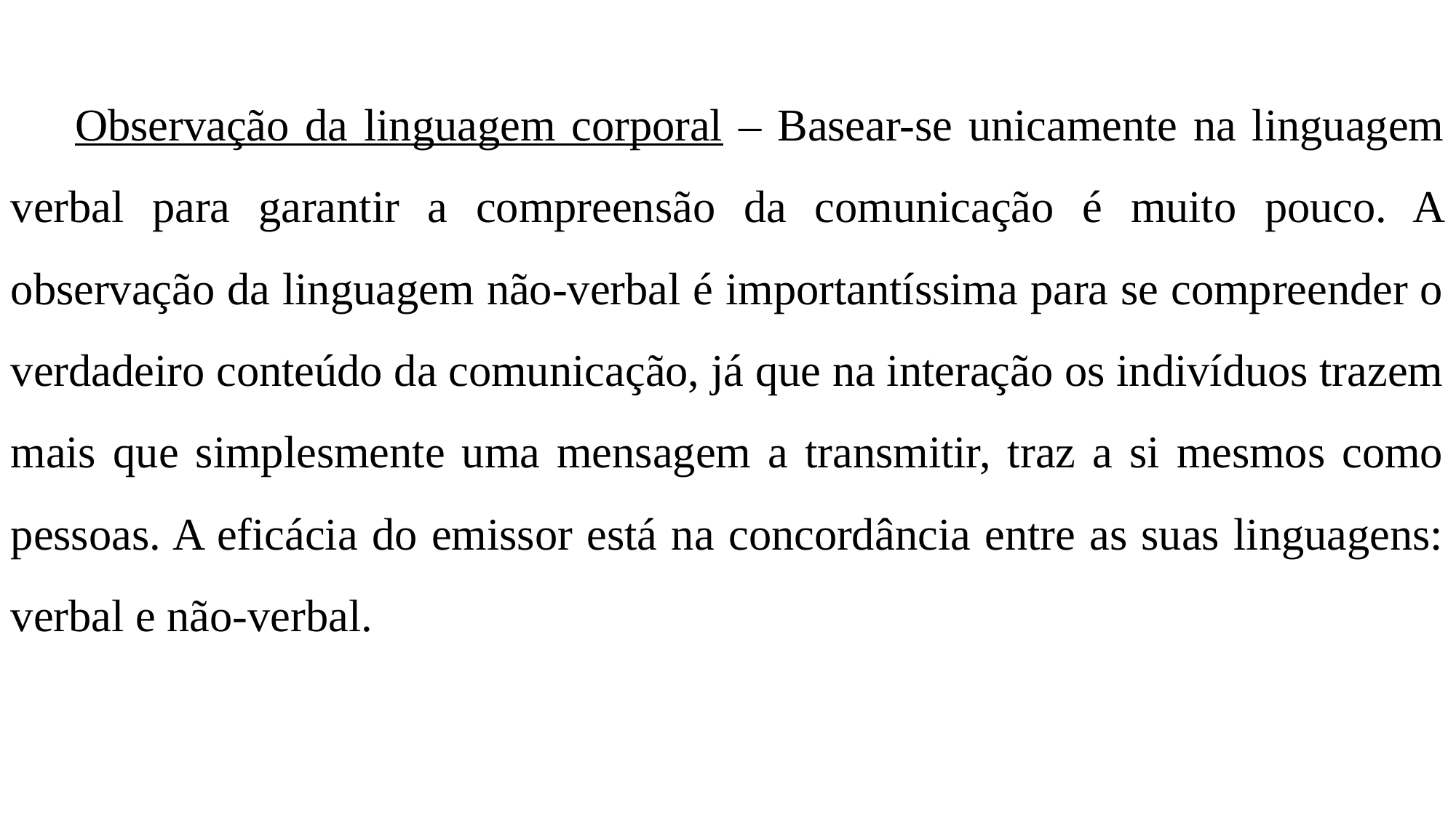

Observação da linguagem corporal – Basear-se unicamente na linguagem verbal para garantir a compreensão da comunicação é muito pouco. A observação da linguagem não-verbal é importantíssima para se compreender o verdadeiro conteúdo da comunicação, já que na interação os indivíduos trazem mais que simplesmente uma mensagem a transmitir, traz a si mesmos como pessoas. A eficácia do emissor está na concordância entre as suas linguagens: verbal e não-verbal.